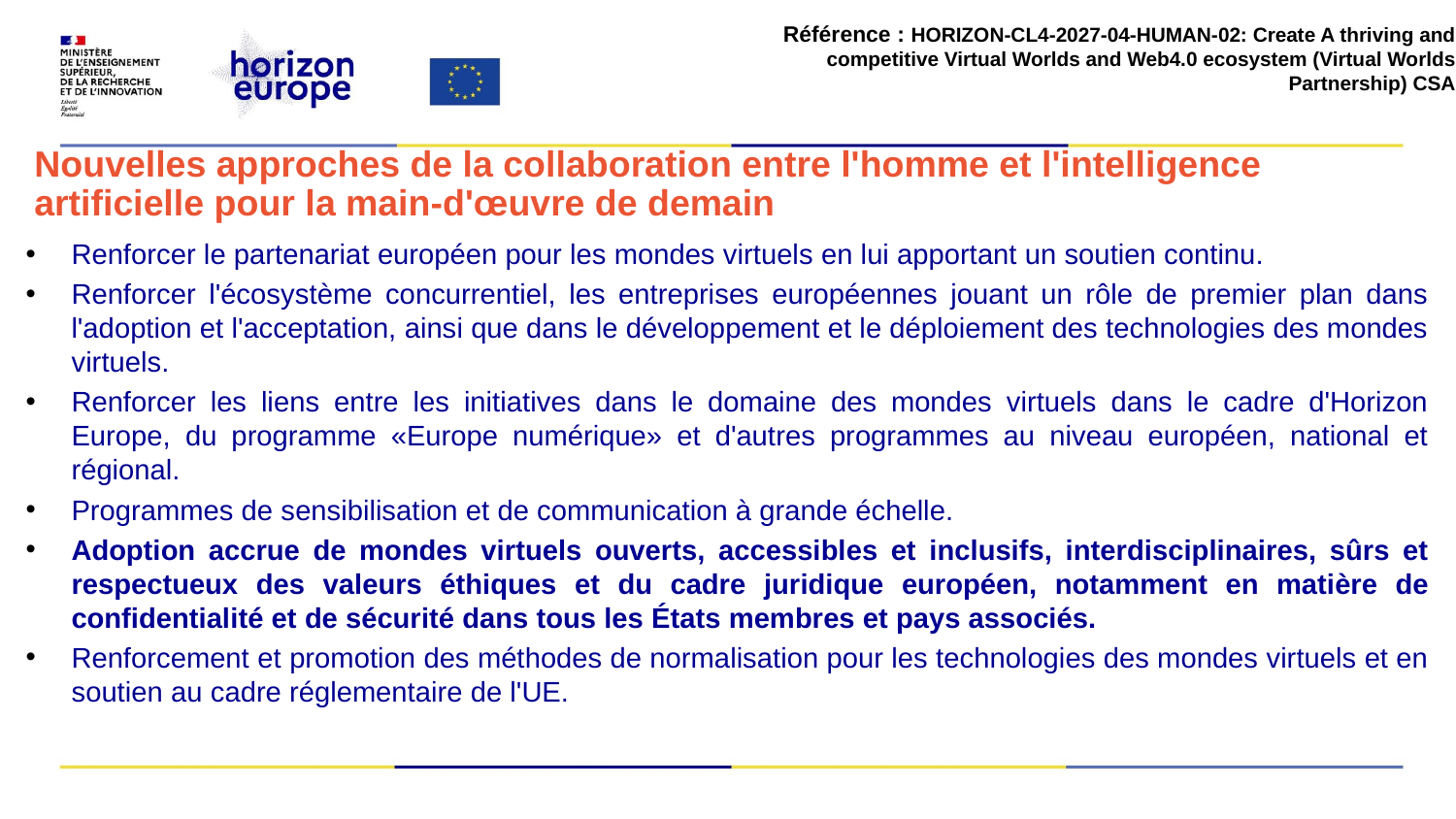

Référence : HORIZON-CL4-2027-04-HUMAN-02: Create A thriving and competitive Virtual Worlds and Web4.0 ecosystem (Virtual Worlds Partnership) CSA

# Nouvelles approches de la collaboration entre l'homme et l'intelligence artificielle pour la main-d'œuvre de demain
Renforcer le partenariat européen pour les mondes virtuels en lui apportant un soutien continu.
Renforcer l'écosystème concurrentiel, les entreprises européennes jouant un rôle de premier plan dans l'adoption et l'acceptation, ainsi que dans le développement et le déploiement des technologies des mondes virtuels.
Renforcer les liens entre les initiatives dans le domaine des mondes virtuels dans le cadre d'Horizon Europe, du programme «Europe numérique» et d'autres programmes au niveau européen, national et régional.
Programmes de sensibilisation et de communication à grande échelle.
Adoption accrue de mondes virtuels ouverts, accessibles et inclusifs, interdisciplinaires, sûrs et respectueux des valeurs éthiques et du cadre juridique européen, notamment en matière de confidentialité et de sécurité dans tous les États membres et pays associés.
Renforcement et promotion des méthodes de normalisation pour les technologies des mondes virtuels et en soutien au cadre réglementaire de l'UE.